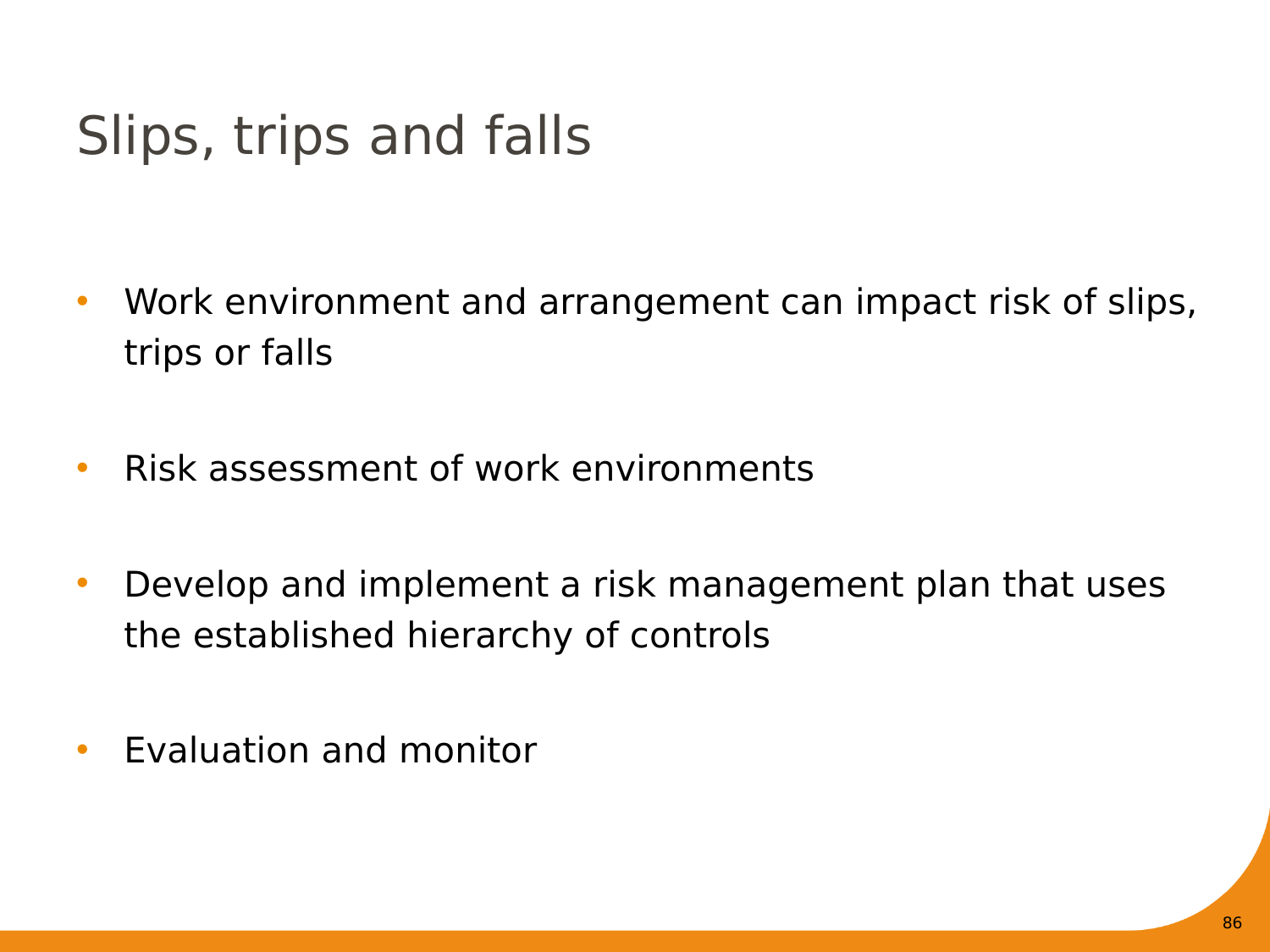

# Slips, trips and falls
Work environment and arrangement can impact risk of slips, trips or falls

Risk assessment of work environments

Develop and implement a risk management plan that uses the established hierarchy of controls

Evaluation and monitor
86